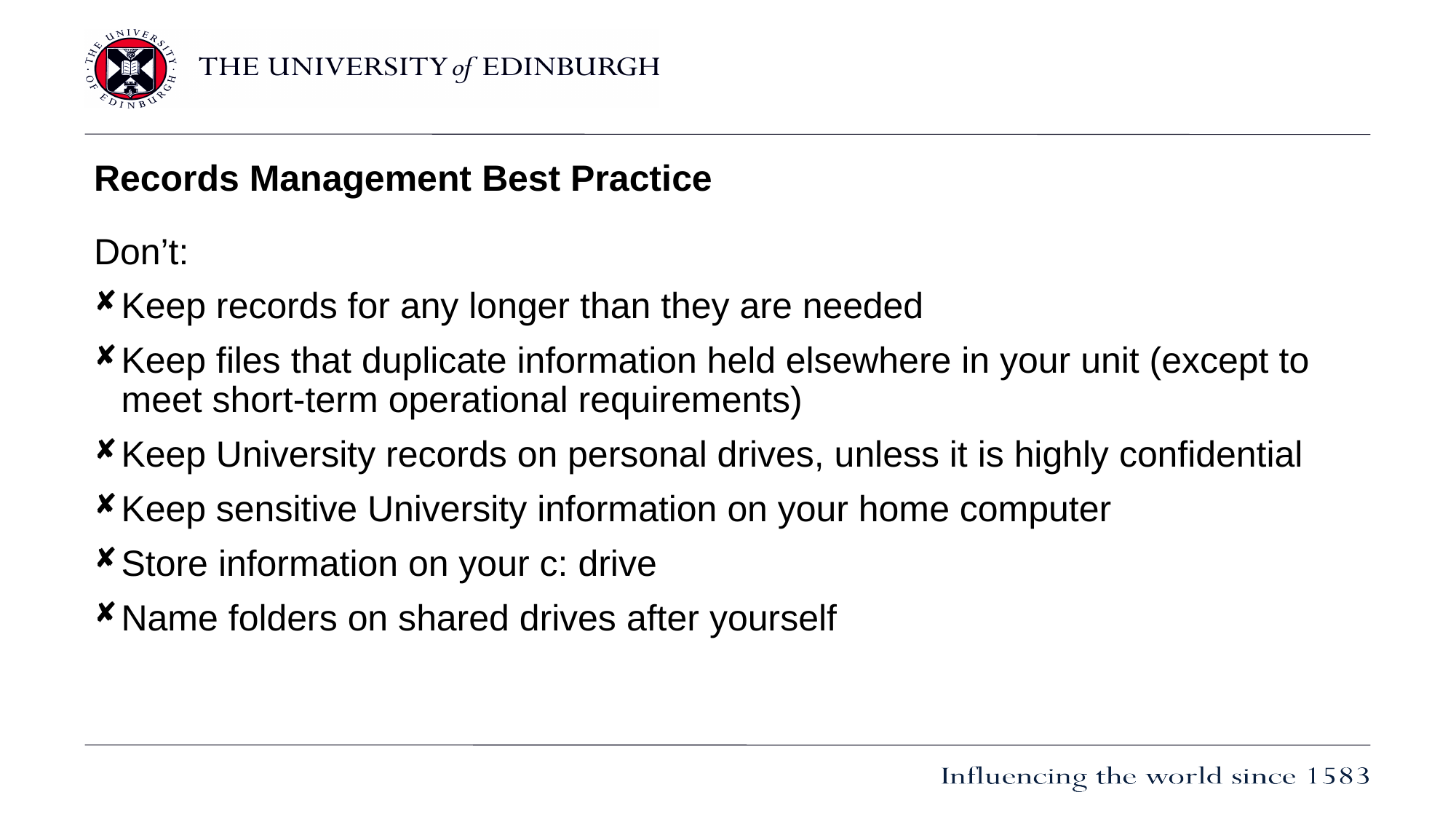

# Records Management Best Practice
Don’t:
Keep records for any longer than they are needed
Keep files that duplicate information held elsewhere in your unit (except to meet short-term operational requirements)
Keep University records on personal drives, unless it is highly confidential
Keep sensitive University information on your home computer
Store information on your c: drive
Name folders on shared drives after yourself